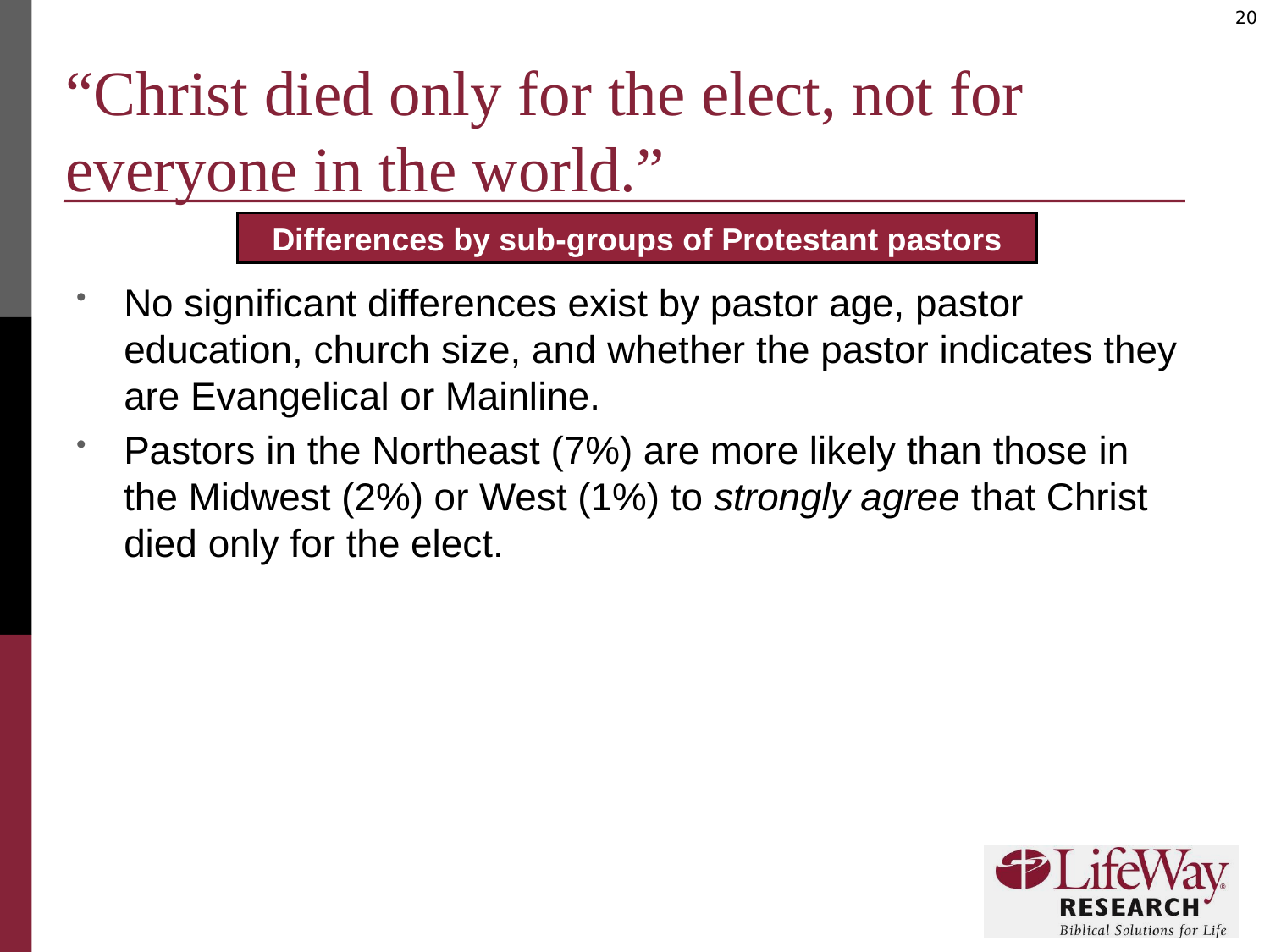

# “Christ died only for the elect, not for everyone in the world.”
Differences by sub-groups of Protestant pastors
No significant differences exist by pastor age, pastor education, church size, and whether the pastor indicates they are Evangelical or Mainline.
Pastors in the Northeast (7%) are more likely than those in the Midwest (2%) or West (1%) to strongly agree that Christ died only for the elect.